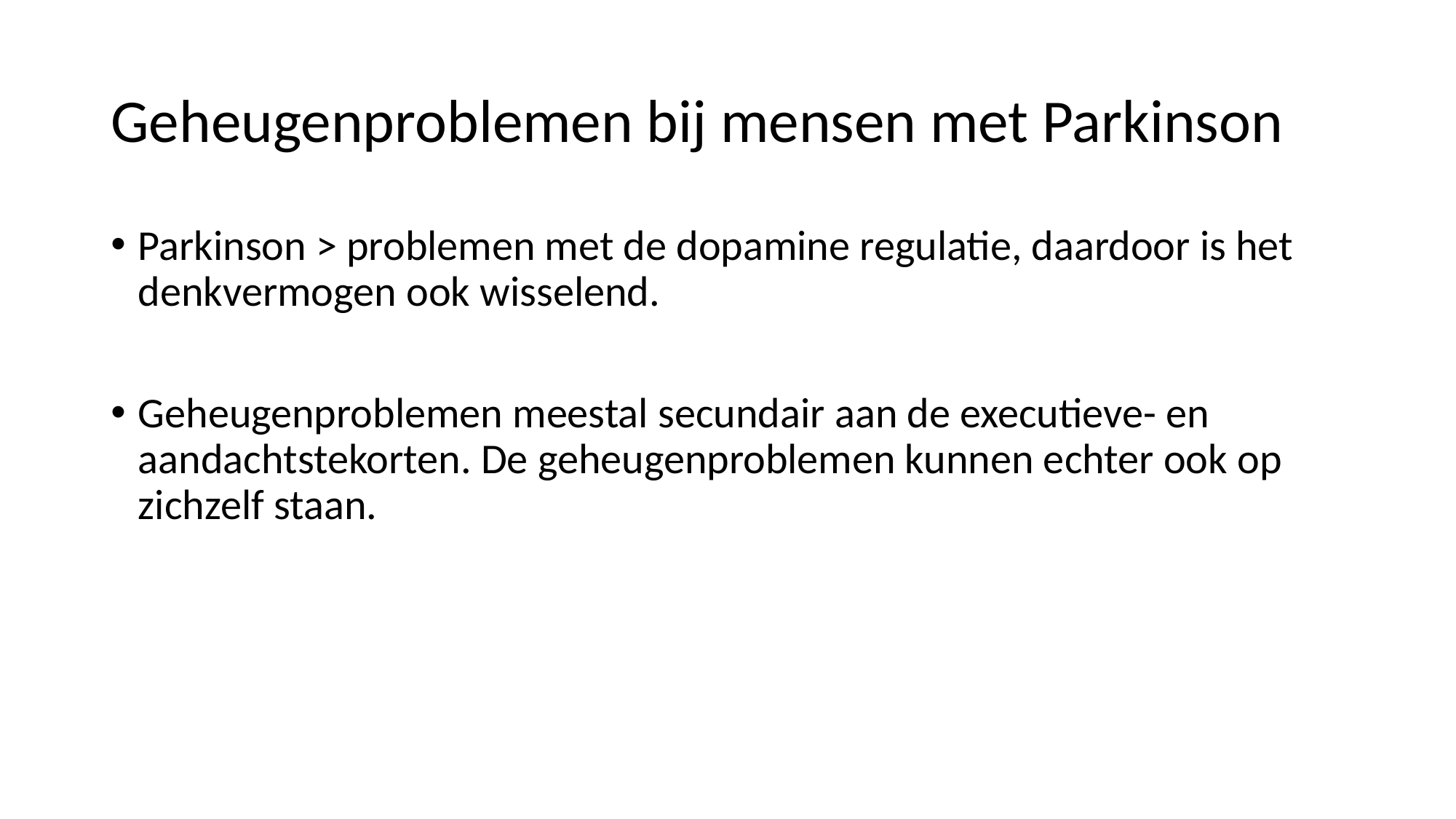

# Geheugenproblemen bij mensen met Parkinson
Parkinson > problemen met de dopamine regulatie, daardoor is het denkvermogen ook wisselend.

Geheugenproblemen meestal secundair aan de executieve- en aandachtstekorten. De geheugenproblemen kunnen echter ook op zichzelf staan.